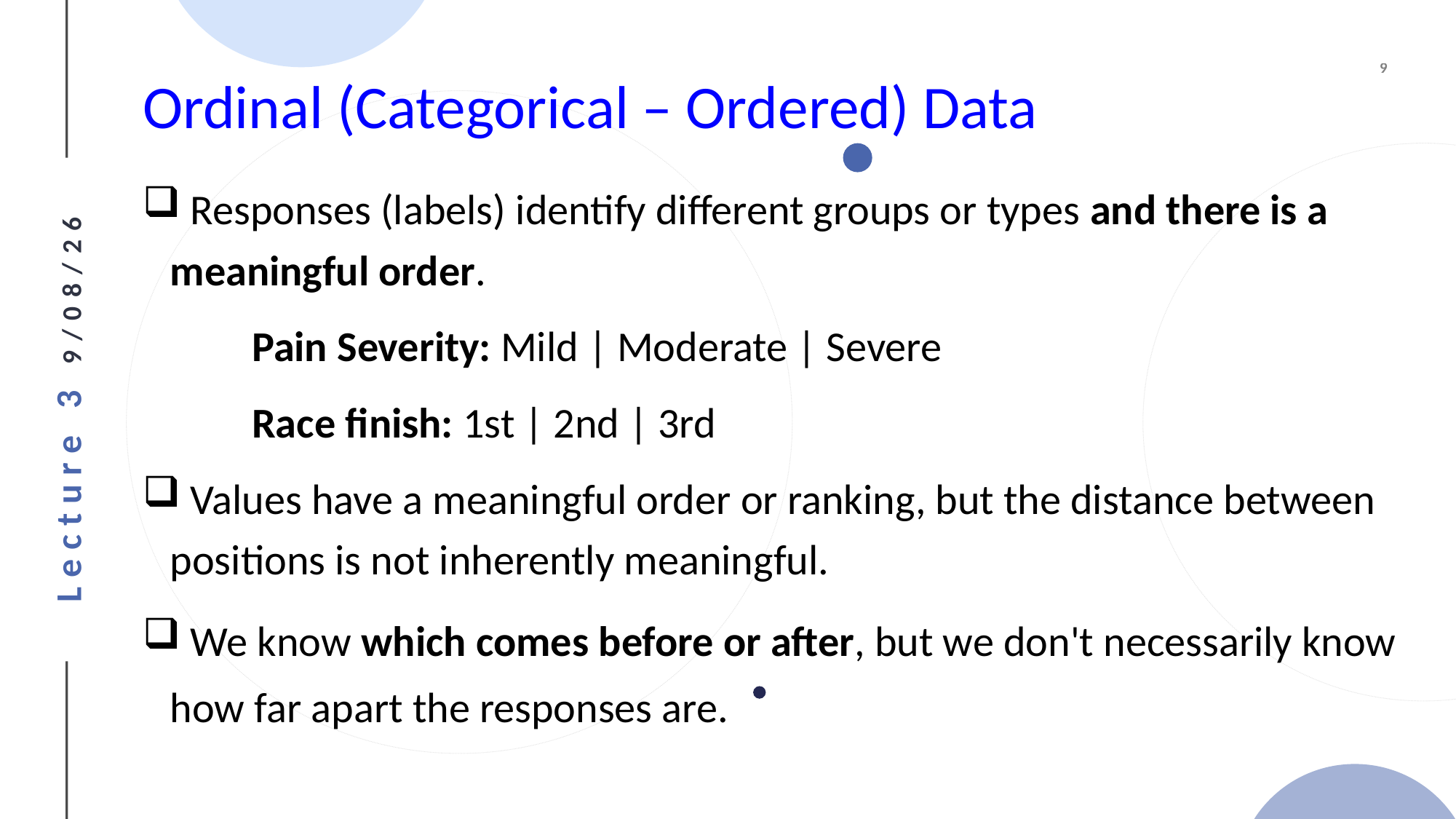

# Ordinal (Categorical – Ordered) Data
 Responses (labels) identify different groups or types and there is a meaningful order.
	Pain Severity: Mild | Moderate | Severe
	Race finish: 1st | 2nd | 3rd
 Values have a meaningful order or ranking, but the distance between positions is not inherently meaningful.
 We know which comes before or after, but we don't necessarily know how far apart the responses are.